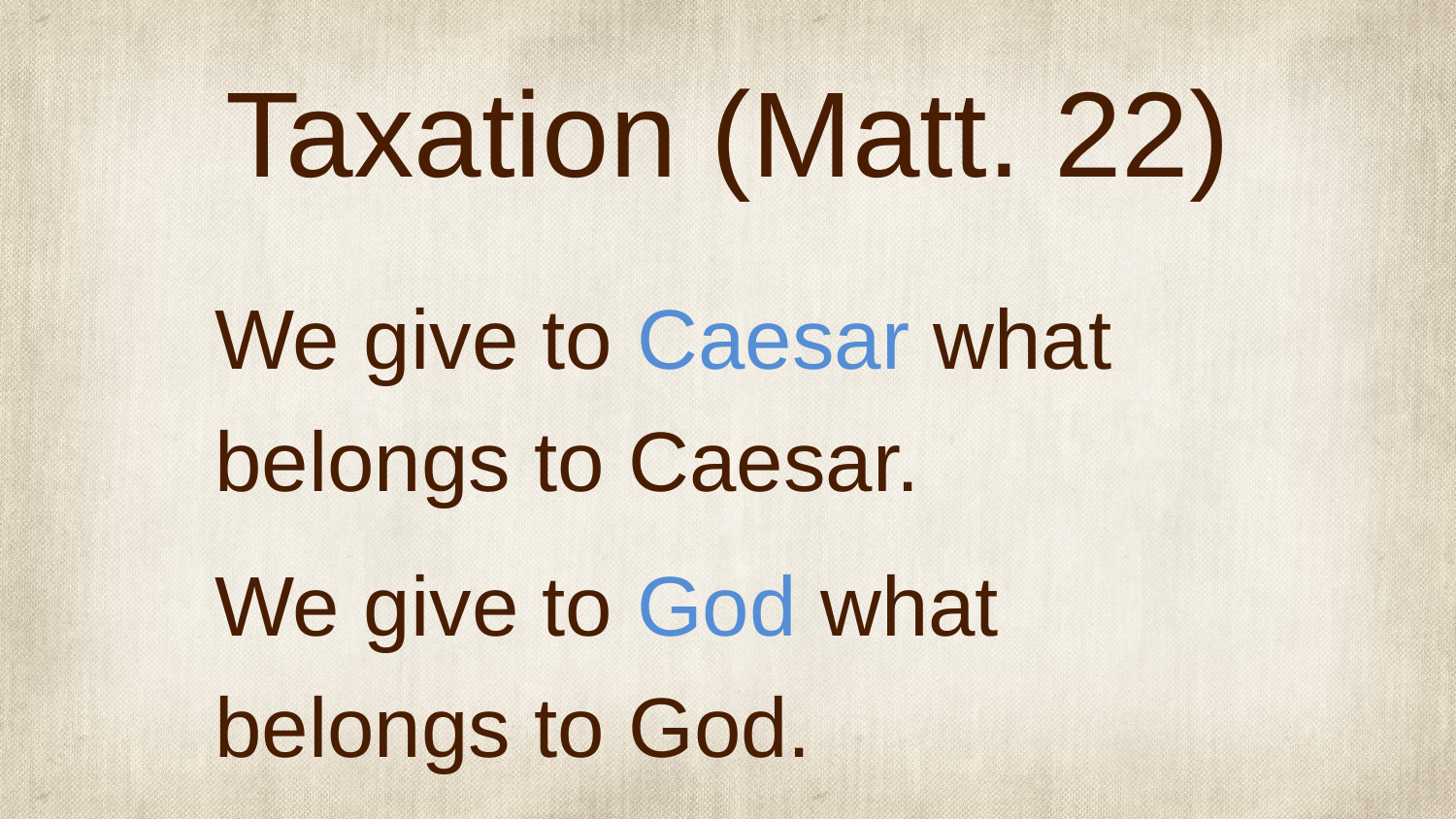

# Taxation (Matt. 22)
We give to Caesar what belongs to Caesar.
We give to God what belongs to God.